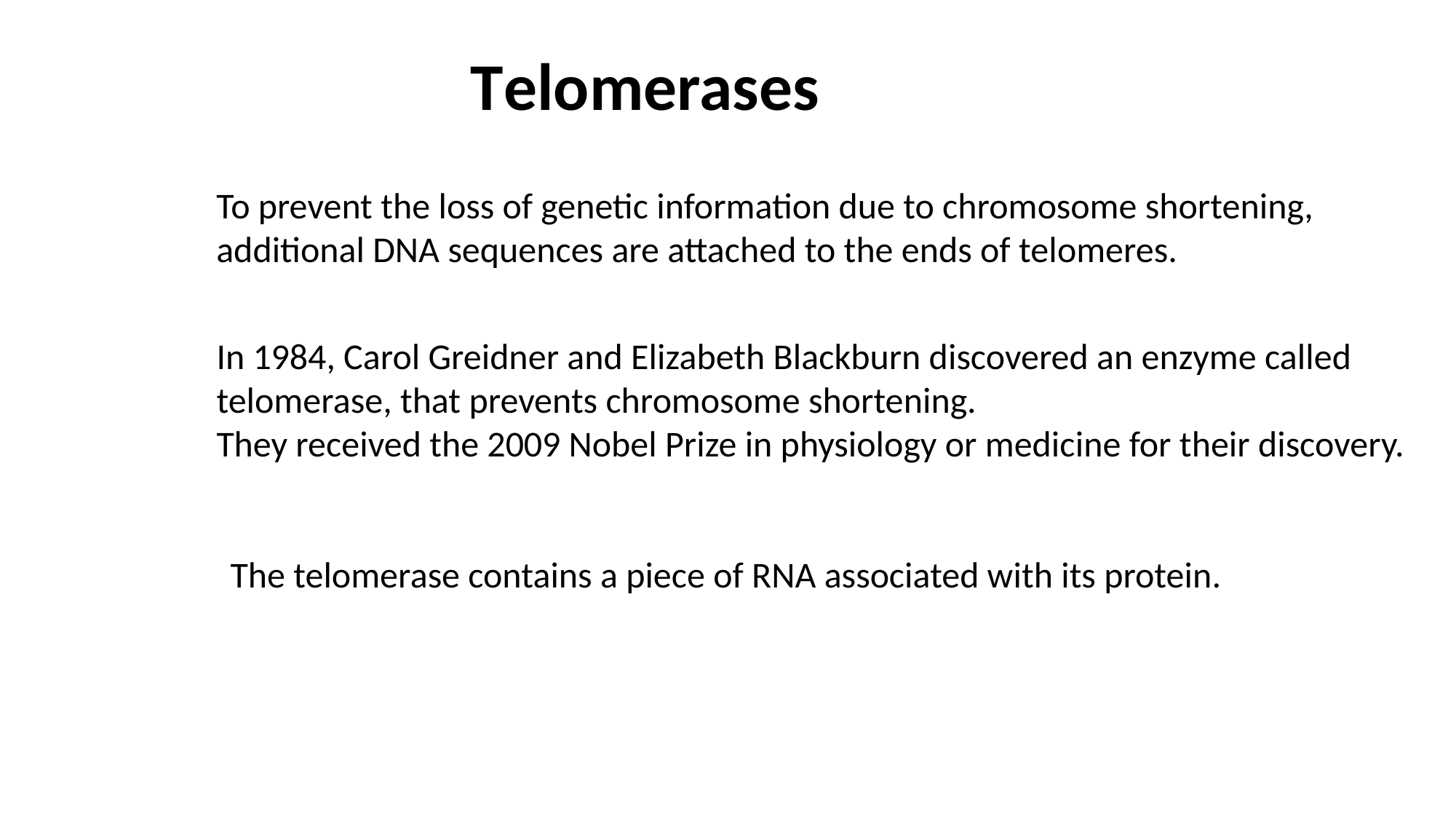

# Telomerases
To prevent the loss of genetic information due to chromosome shortening,
additional DNA sequences are attached to the ends of telomeres.
In 1984, Carol Greidner and Elizabeth Blackburn discovered an enzyme called
telomerase, that prevents chromosome shortening.
They received the 2009 Nobel Prize in physiology or medicine for their discovery.
The telomerase contains a piece of RNA associated with its protein.